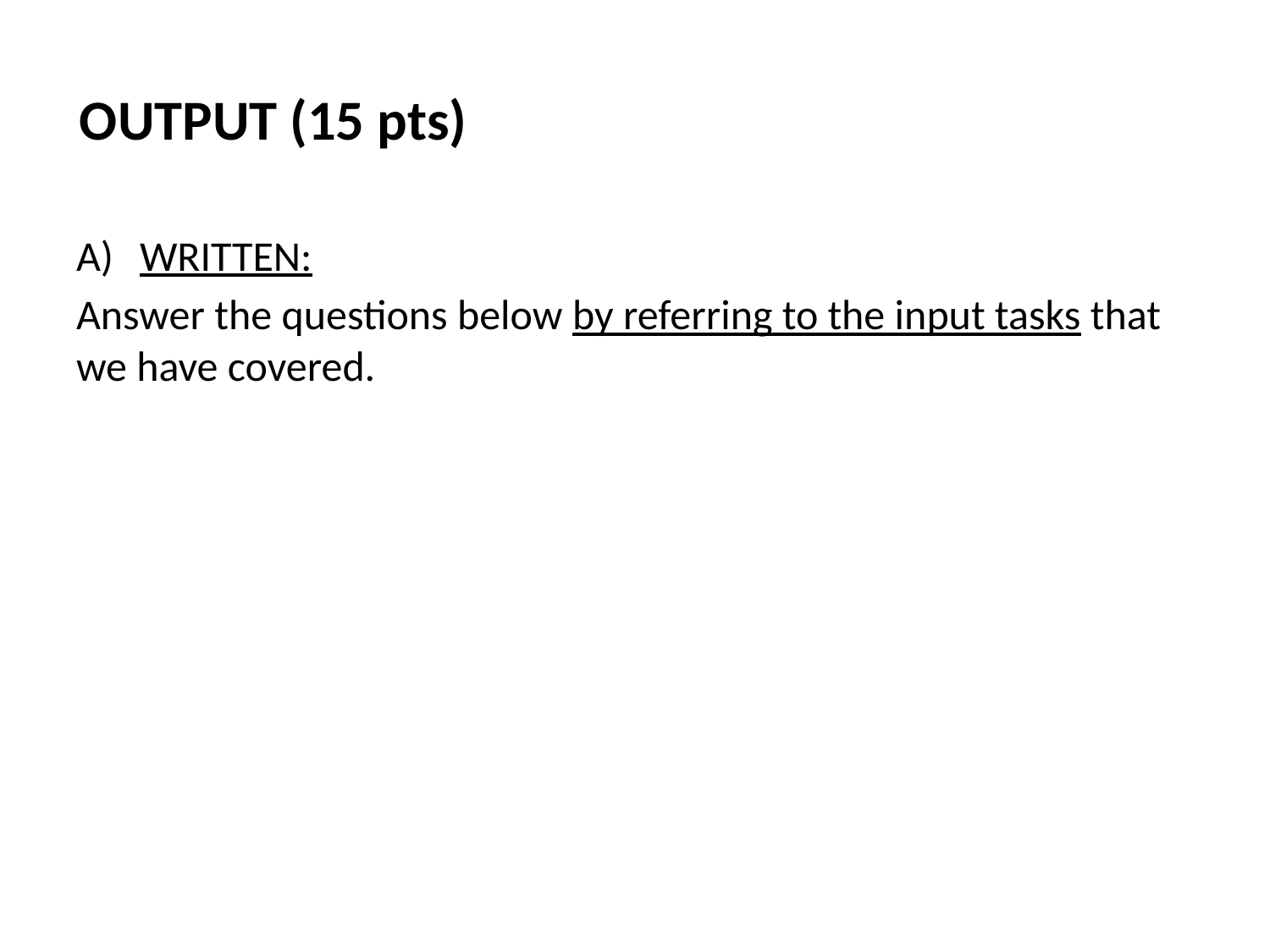

# OUTPUT (15 pts)
WRITTEN:
Answer the questions below by referring to the input tasks that we have covered.